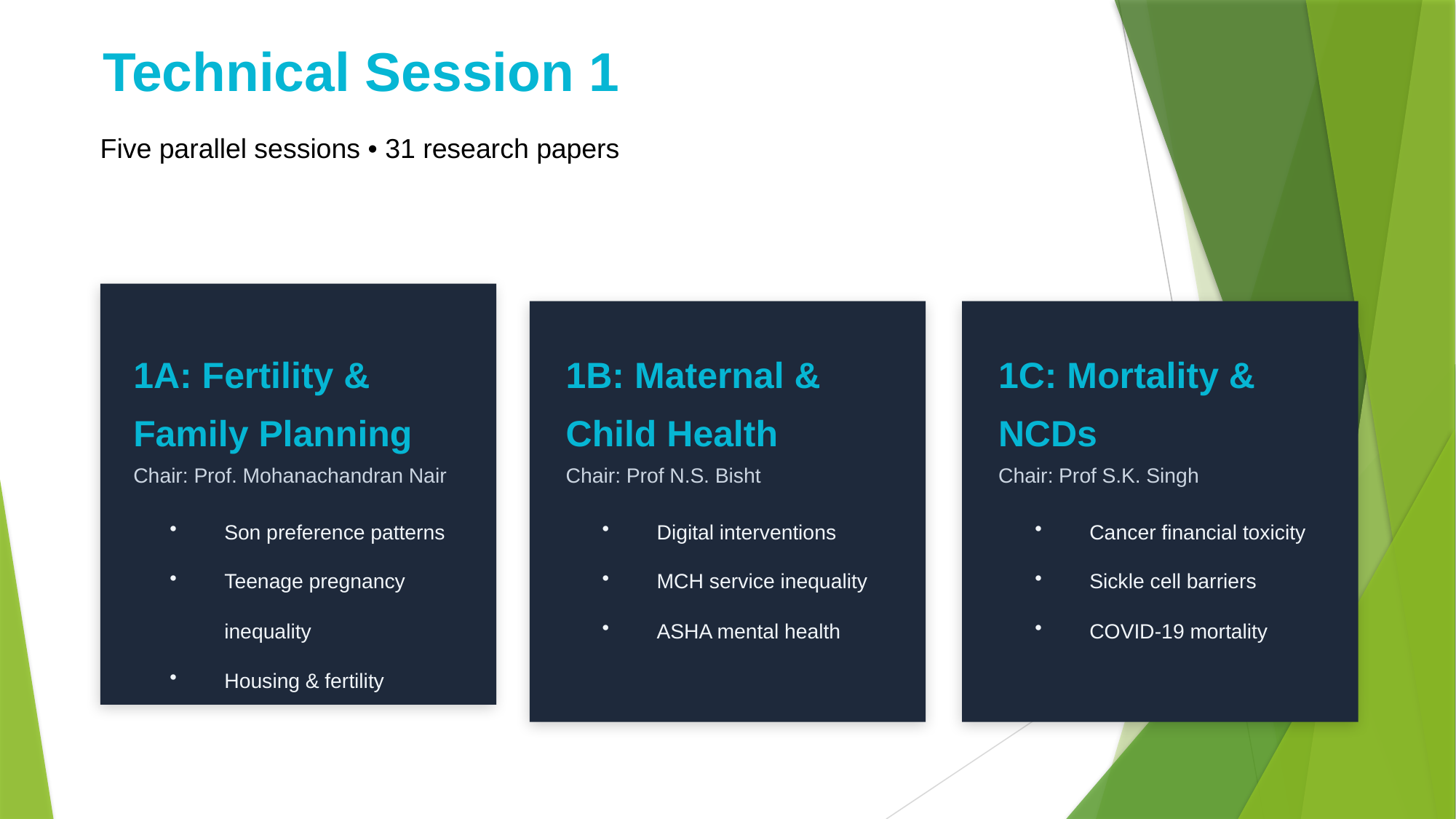

Technical Session 1
Five parallel sessions • 31 research papers

1A: Fertility & Family Planning
1B: Maternal & Child Health
1C: Mortality & NCDs
Chair: Prof. Mohanachandran Nair
Chair: Prof N.S. Bisht
Chair: Prof S.K. Singh
Son preference patterns
Teenage pregnancy inequality
Housing & fertility
Digital interventions
MCH service inequality
ASHA mental health
Cancer financial toxicity
Sickle cell barriers
COVID-19 mortality